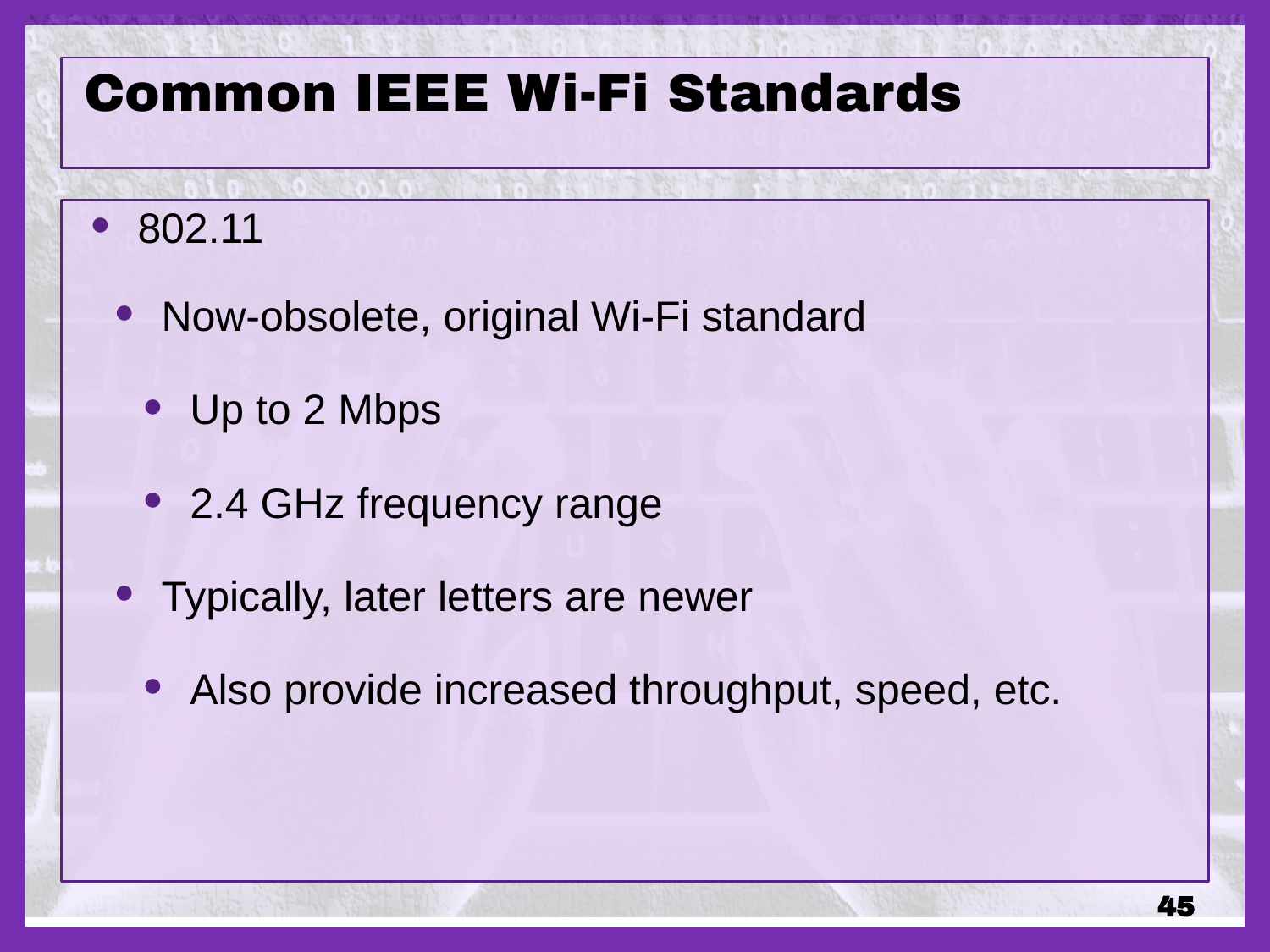

# Common IEEE Wi-Fi Standards
802.11
Now-obsolete, original Wi-Fi standard
Up to 2 Mbps
2.4 GHz frequency range
Typically, later letters are newer
Also provide increased throughput, speed, etc.
45